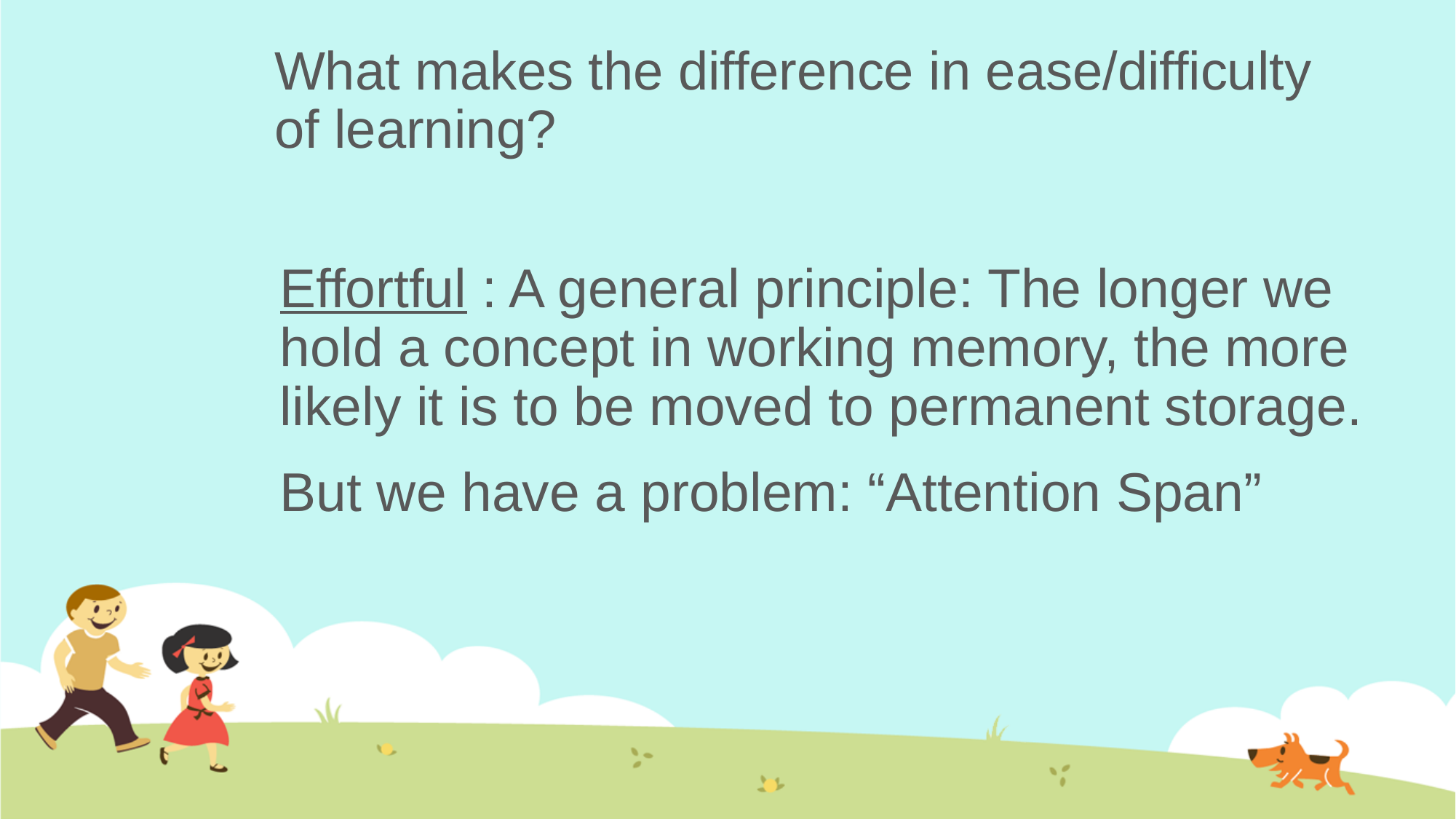

# What makes the difference in ease/difficulty of learning?

Effortful : A general principle: The longer we hold a concept in working memory, the more likely it is to be moved to permanent storage.
But we have a problem: “Attention Span”